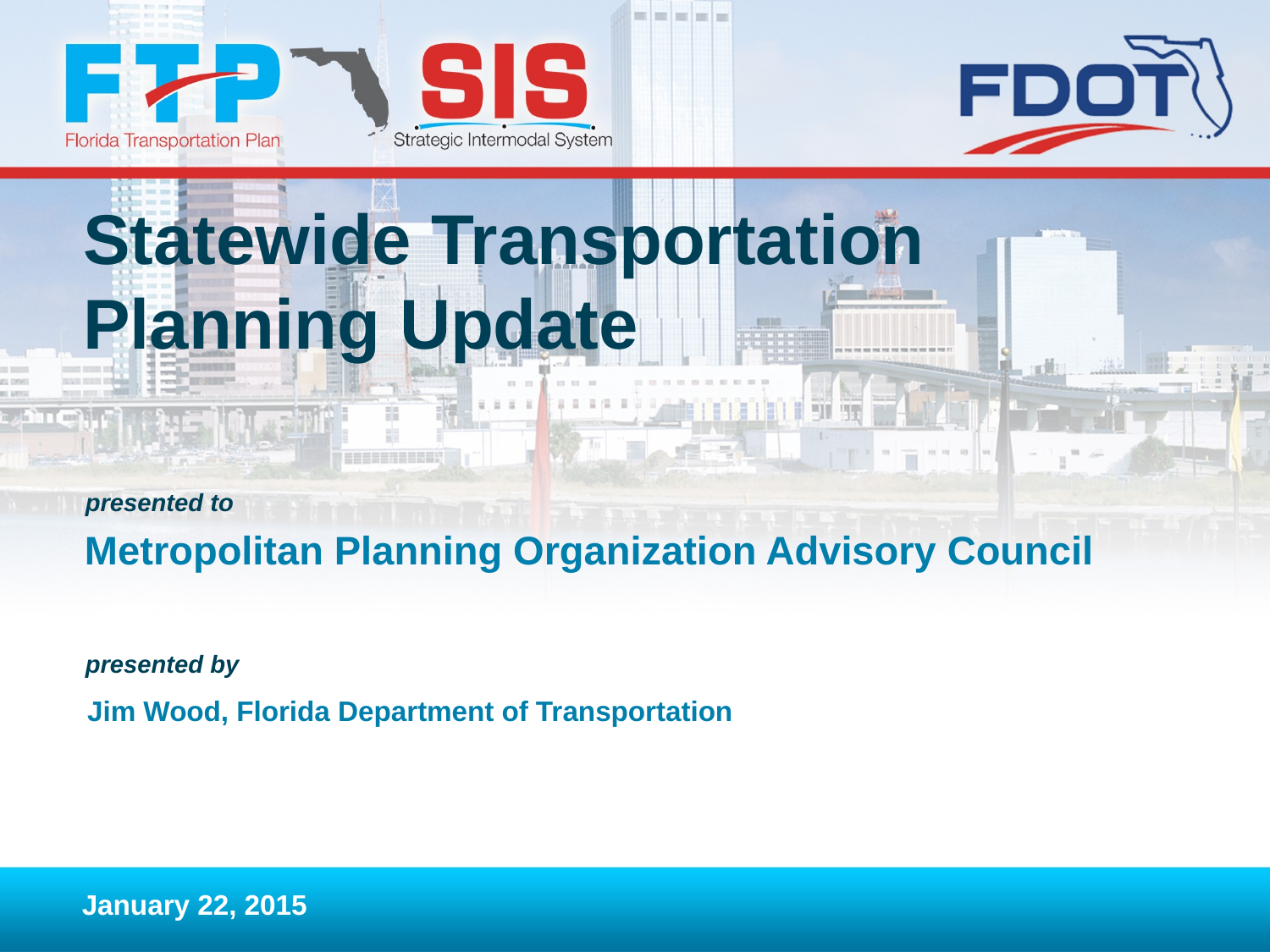

# Statewide Transportation Planning Update
Metropolitan Planning Organization Advisory Council
Jim Wood, Florida Department of Transportation
January 22, 2015